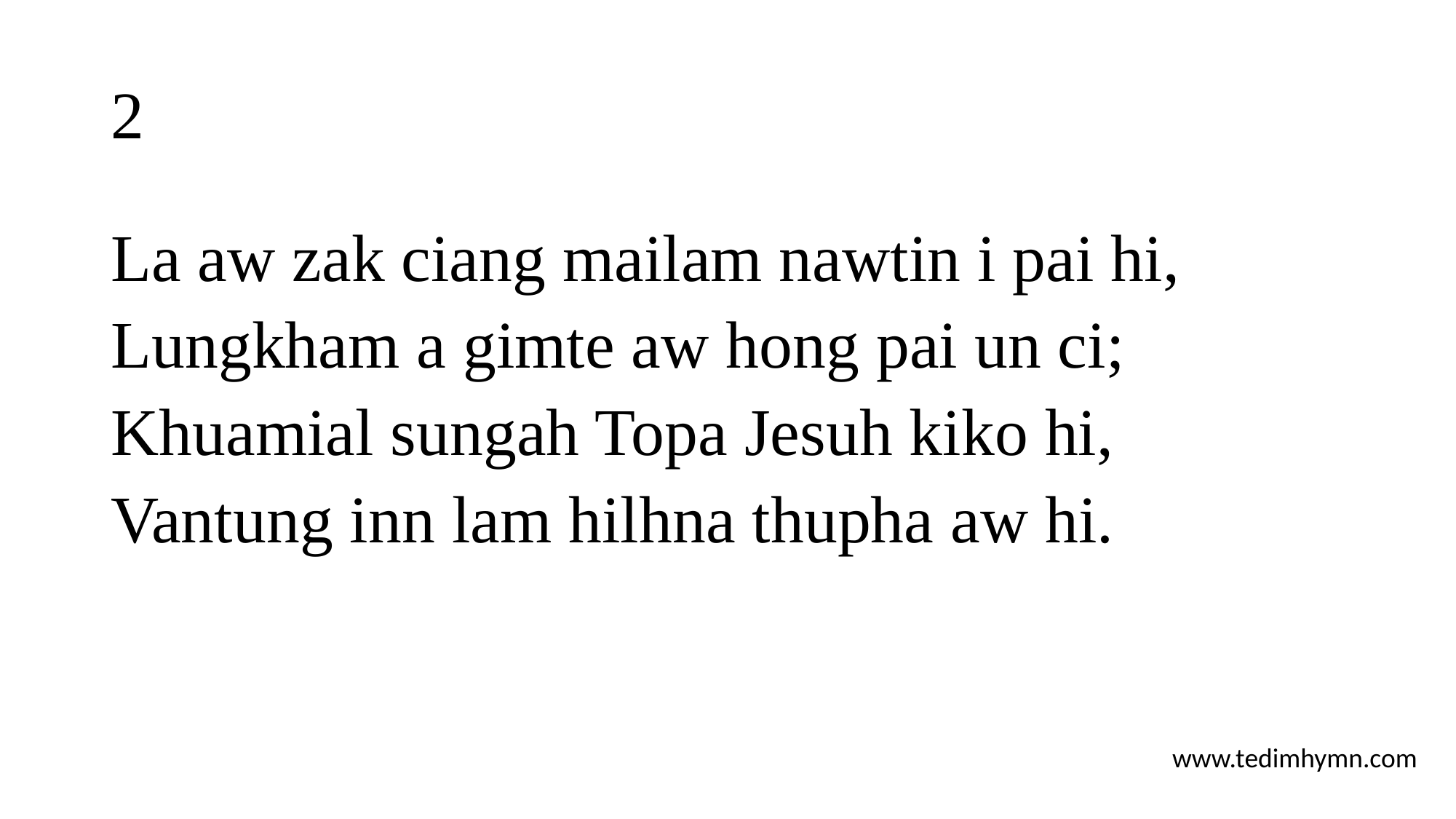

# 2
La aw zak ciang mailam nawtin i pai hi,
Lungkham a gimte aw hong pai un ci;
Khuamial sungah Topa Jesuh kiko hi,
Vantung inn lam hilhna thupha aw hi.

www.tedimhymn.com